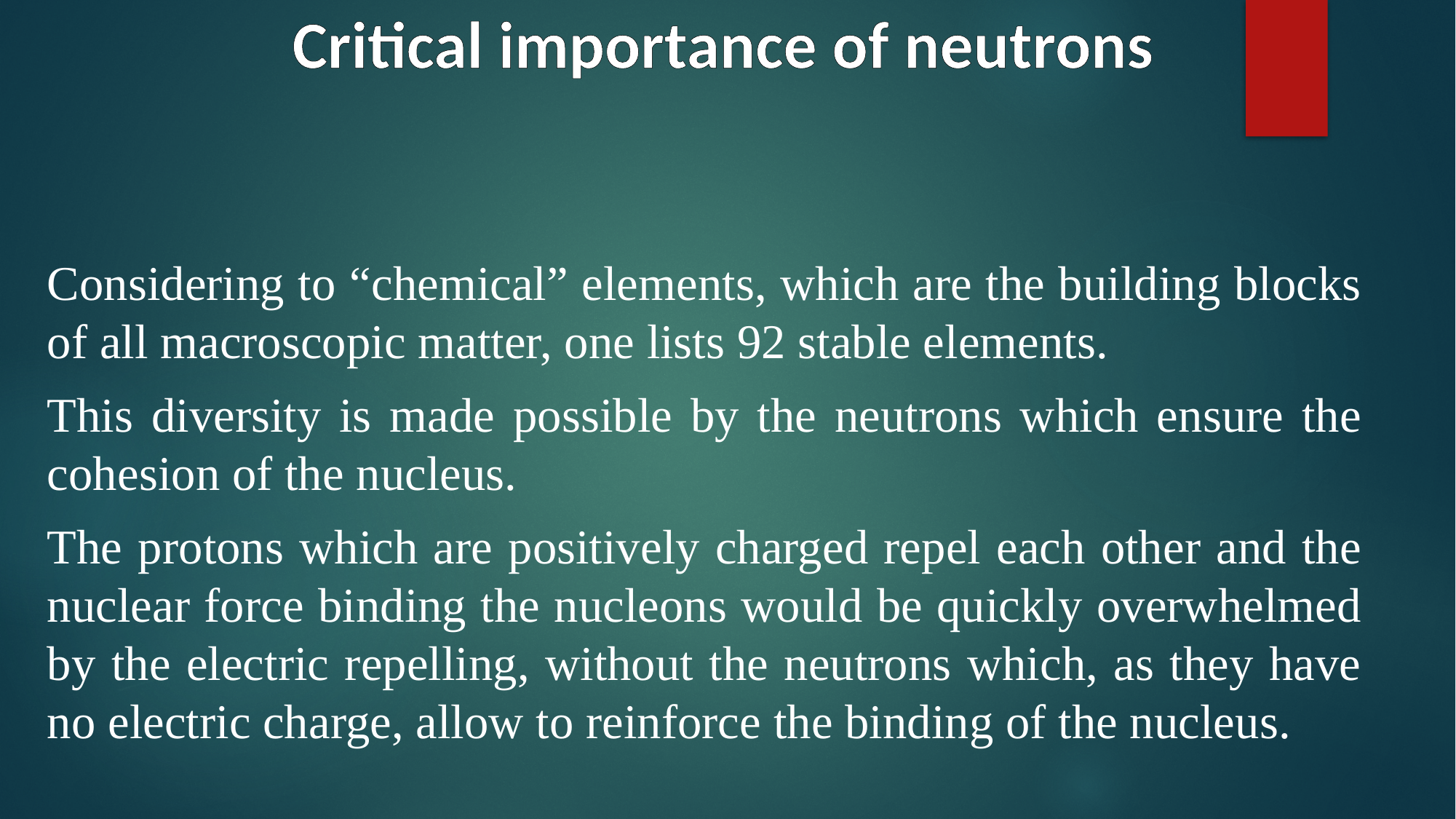

# Critical importance of neutrons
Considering to “chemical” elements, which are the building blocks of all macroscopic matter, one lists 92 stable elements.
This diversity is made possible by the neutrons which ensure the cohesion of the nucleus.
The protons which are positively charged repel each other and the nuclear force binding the nucleons would be quickly overwhelmed by the electric repelling, without the neutrons which, as they have no electric charge, allow to reinforce the binding of the nucleus.